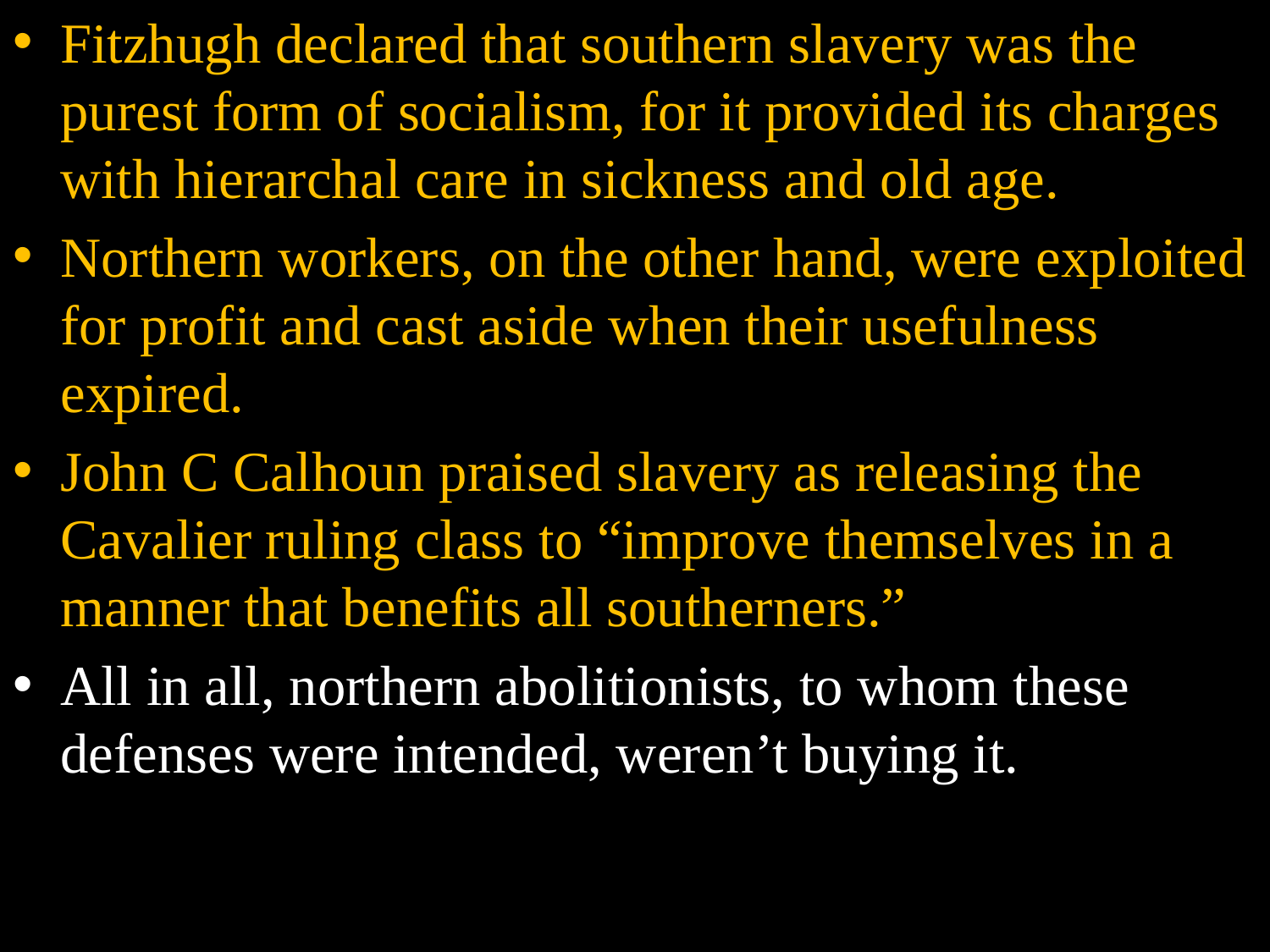

Fitzhugh declared that southern slavery was the purest form of socialism, for it provided its charges with hierarchal care in sickness and old age.
Northern workers, on the other hand, were exploited for profit and cast aside when their usefulness expired.
John C Calhoun praised slavery as releasing the Cavalier ruling class to “improve themselves in a manner that benefits all southerners.”
All in all, northern abolitionists, to whom these defenses were intended, weren’t buying it.
#